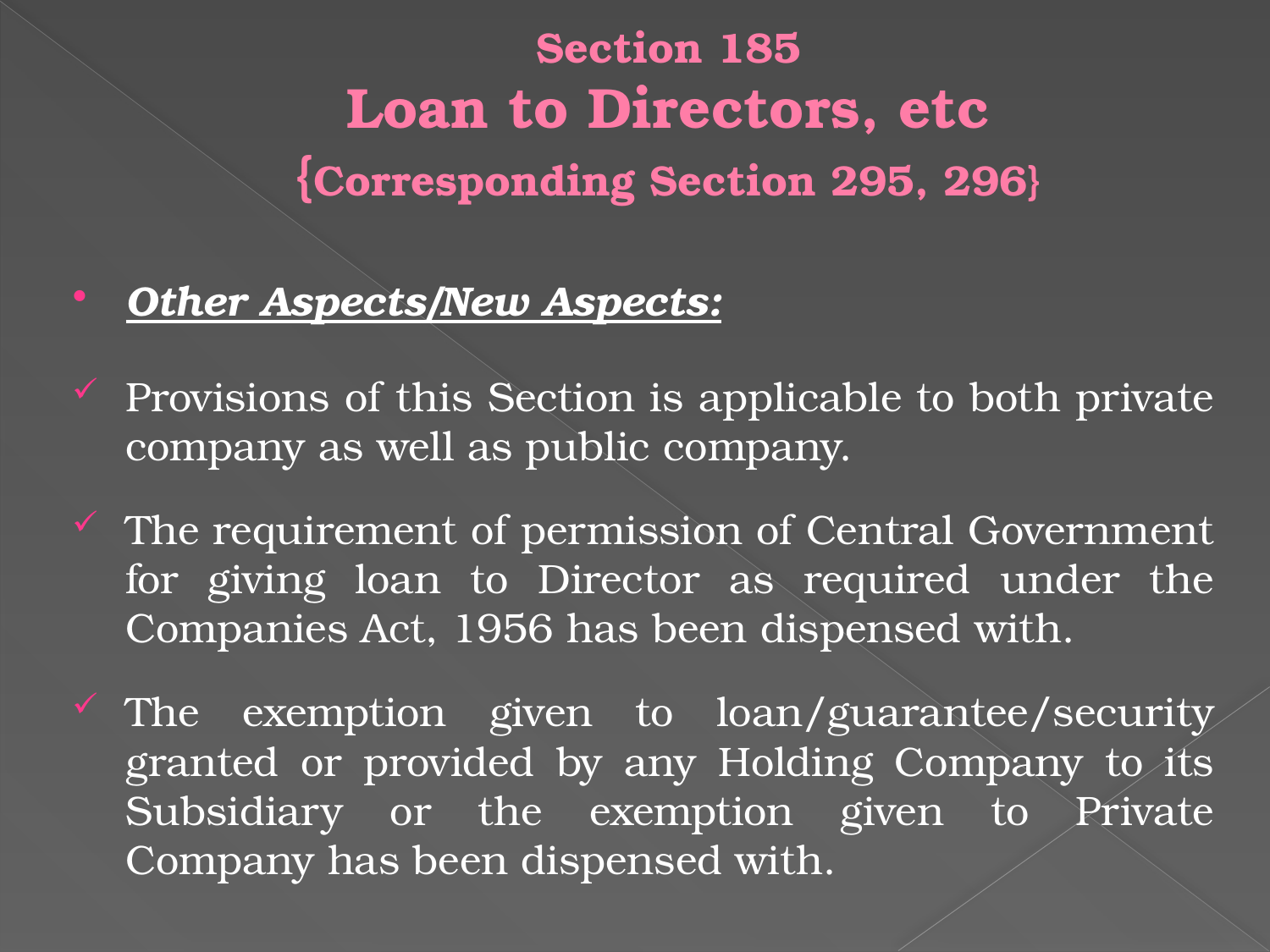

# Section 185 Loan to Directors, etc {Corresponding Section 295, 296}

Other Aspects/New Aspects:

Provisions of this Section is applicable to both private company as well as public company.

The requirement of permission of Central Government for giving loan to Director as required under the Companies Act, 1956 has been dispensed with.

The exemption given to loan/guarantee/security granted or provided by any Holding Company to its Subsidiary or the exemption given to Private Company has been dispensed with.